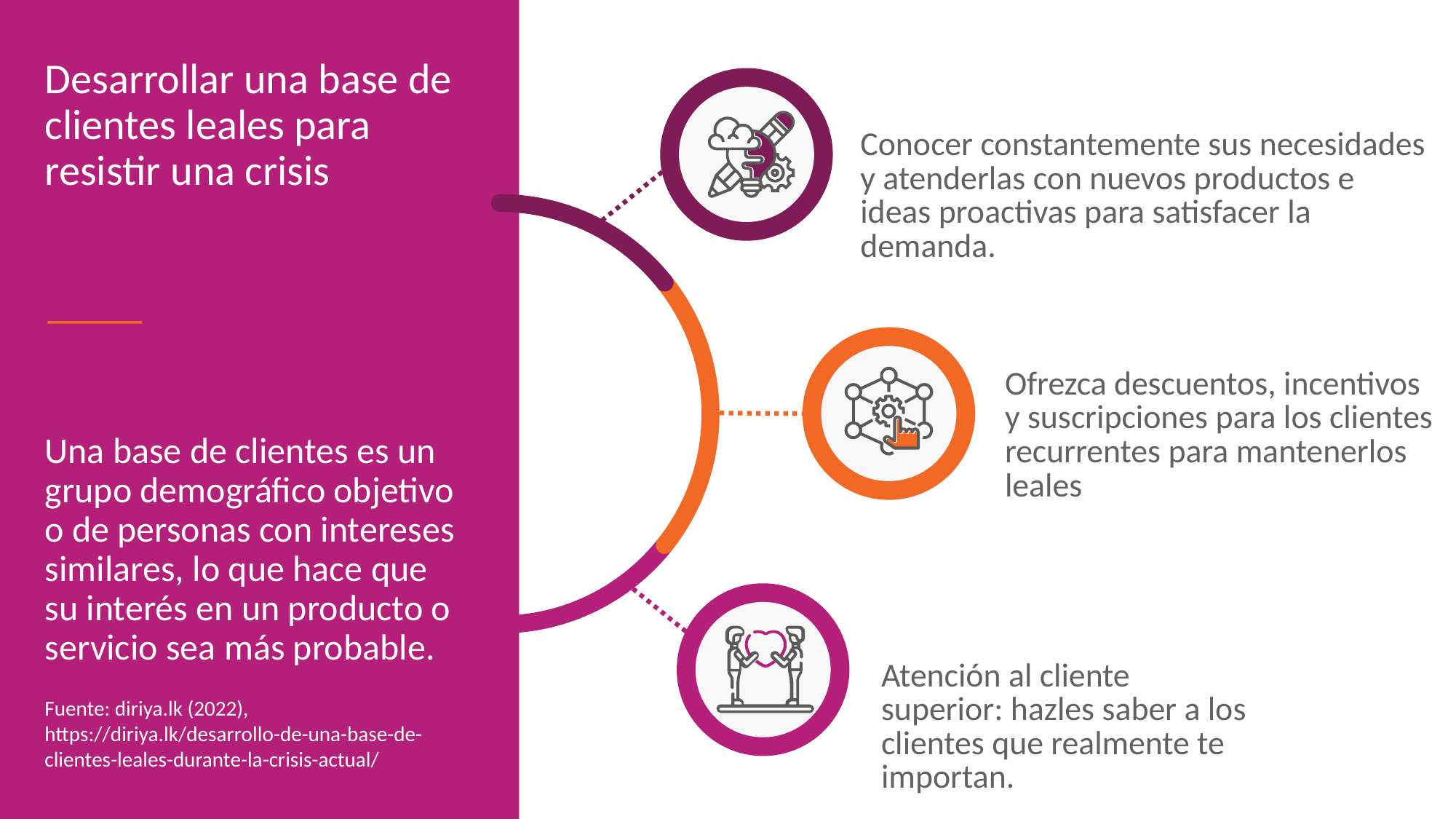

Desarrollar una base de clientes leales para resistir una crisis

Una base de clientes es un grupo demográfico objetivo o de personas con intereses similares, lo que hace que su interés en un producto o servicio sea más probable.

Conocer constantemente sus necesidades y atenderlas con nuevos productos e ideas proactivas para satisfacer la demanda.

Ofrezca descuentos, incentivos y suscripciones para los clientes recurrentes para mantenerlos leales

Atención al cliente superior: hazles saber a los clientes que realmente te importan.
Fuente: diriya.lk (2022),
https://diriya.lk/desarrollo-de-una-base-de-clientes-leales-durante-la-crisis-actual/